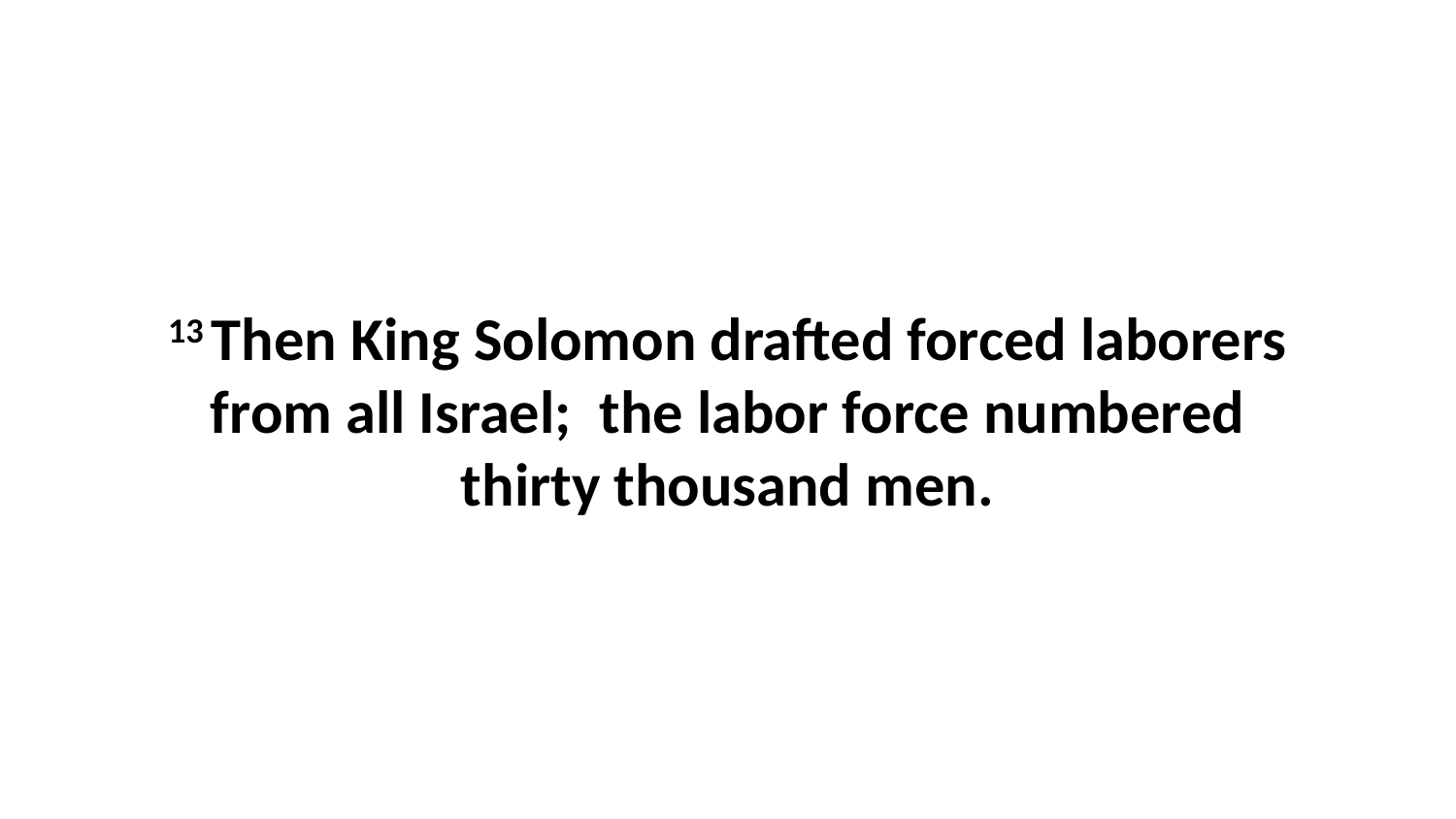

13 Then King Solomon drafted forced laborers from all Israel;  the labor force numbered thirty thousand men.